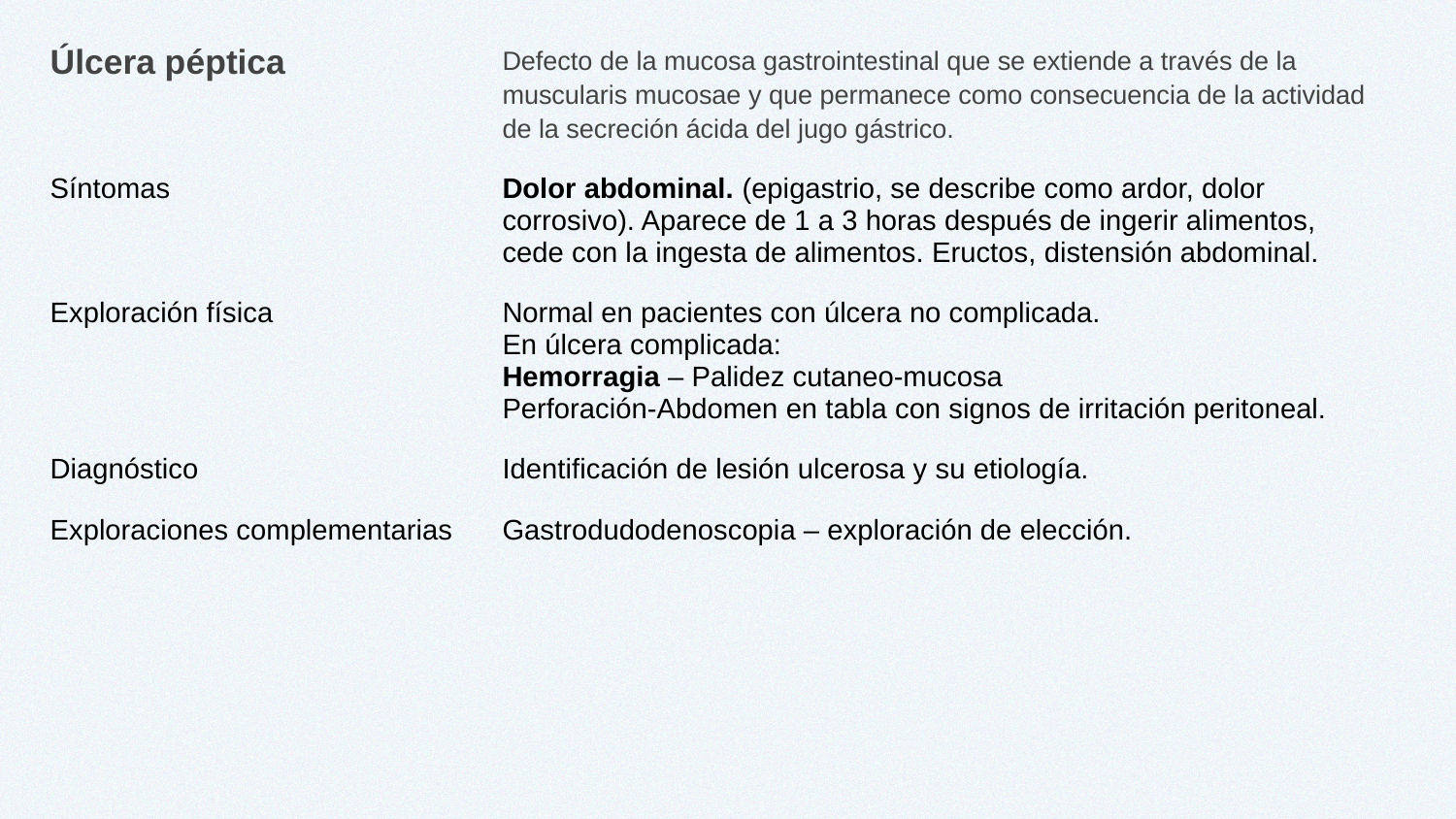

| Úlcera péptica | Defecto de la mucosa gastrointestinal que se extiende a través de la muscularis mucosae y que permanece como consecuencia de la actividad de la secreción ácida del jugo gástrico. |  |
| --- | --- | --- |
| Síntomas | Dolor abdominal. (epigastrio, se describe como ardor, dolor corrosivo). Aparece de 1 a 3 horas después de ingerir alimentos, cede con la ingesta de alimentos. Eructos, distensión abdominal. |  |
| Exploración física | Normal en pacientes con úlcera no complicada. En úlcera complicada: Hemorragia – Palidez cutaneo-mucosa Perforación-Abdomen en tabla con signos de irritación peritoneal. |  |
| Diagnóstico | Identificación de lesión ulcerosa y su etiología. |  |
| Exploraciones complementarias | Gastrodudodenoscopia – exploración de elección. |  |
|  |  |  |